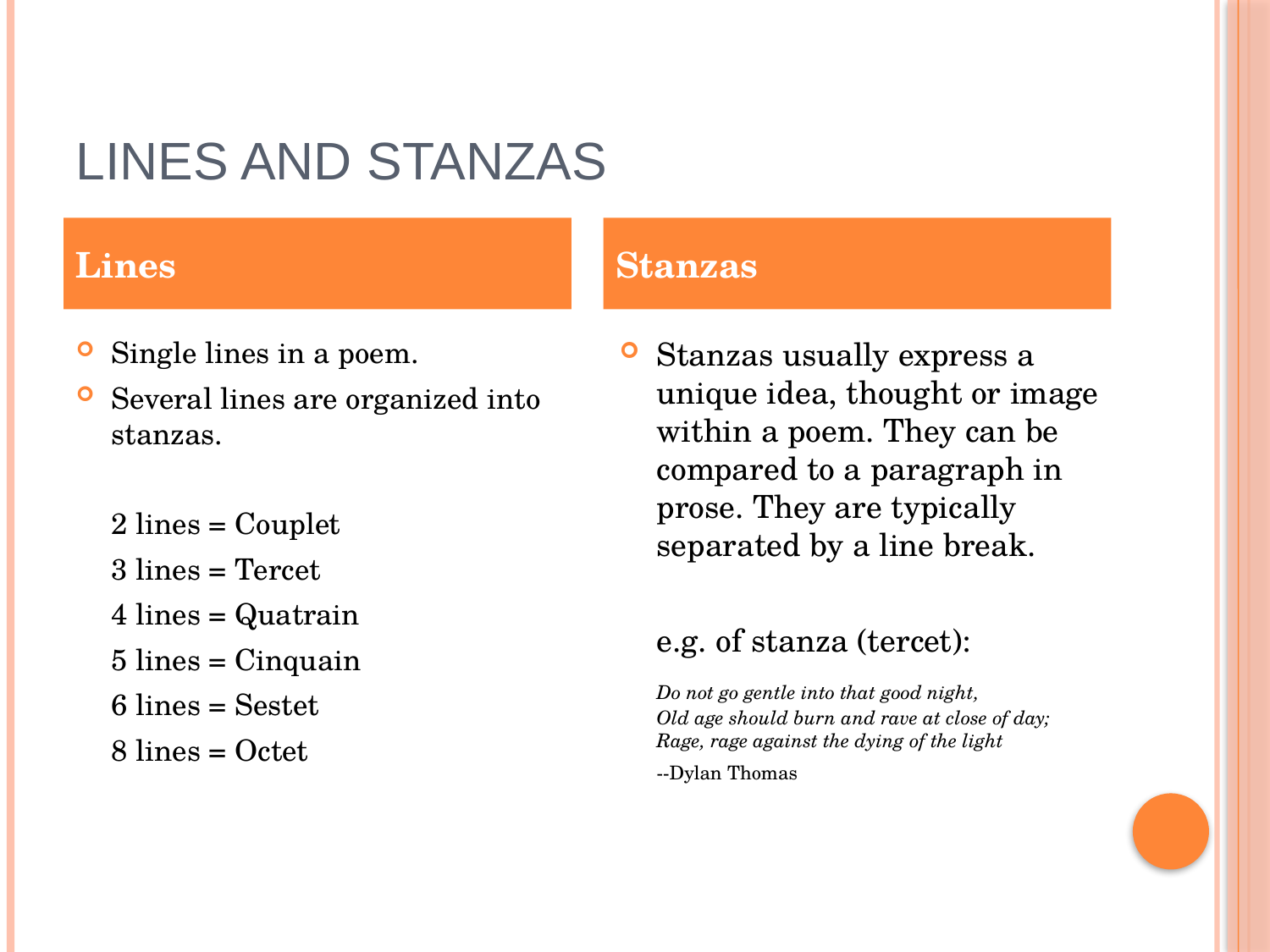

# Lines and Stanzas
Lines
Stanzas
Single lines in a poem.
Several lines are organized into stanzas.

		2 lines = Couplet
		3 lines = Tercet
		4 lines = Quatrain
		5 lines = Cinquain
		6 lines = Sestet
		8 lines = Octet

Stanzas usually express a unique idea, thought or image within a poem. They can be compared to a paragraph in prose. They are typically separated by a line break.

	e.g. of stanza (tercet):
	Do not go gentle into that good night,
Old age should burn and rave at close of day;
Rage, rage against the dying of the light
	--Dylan Thomas